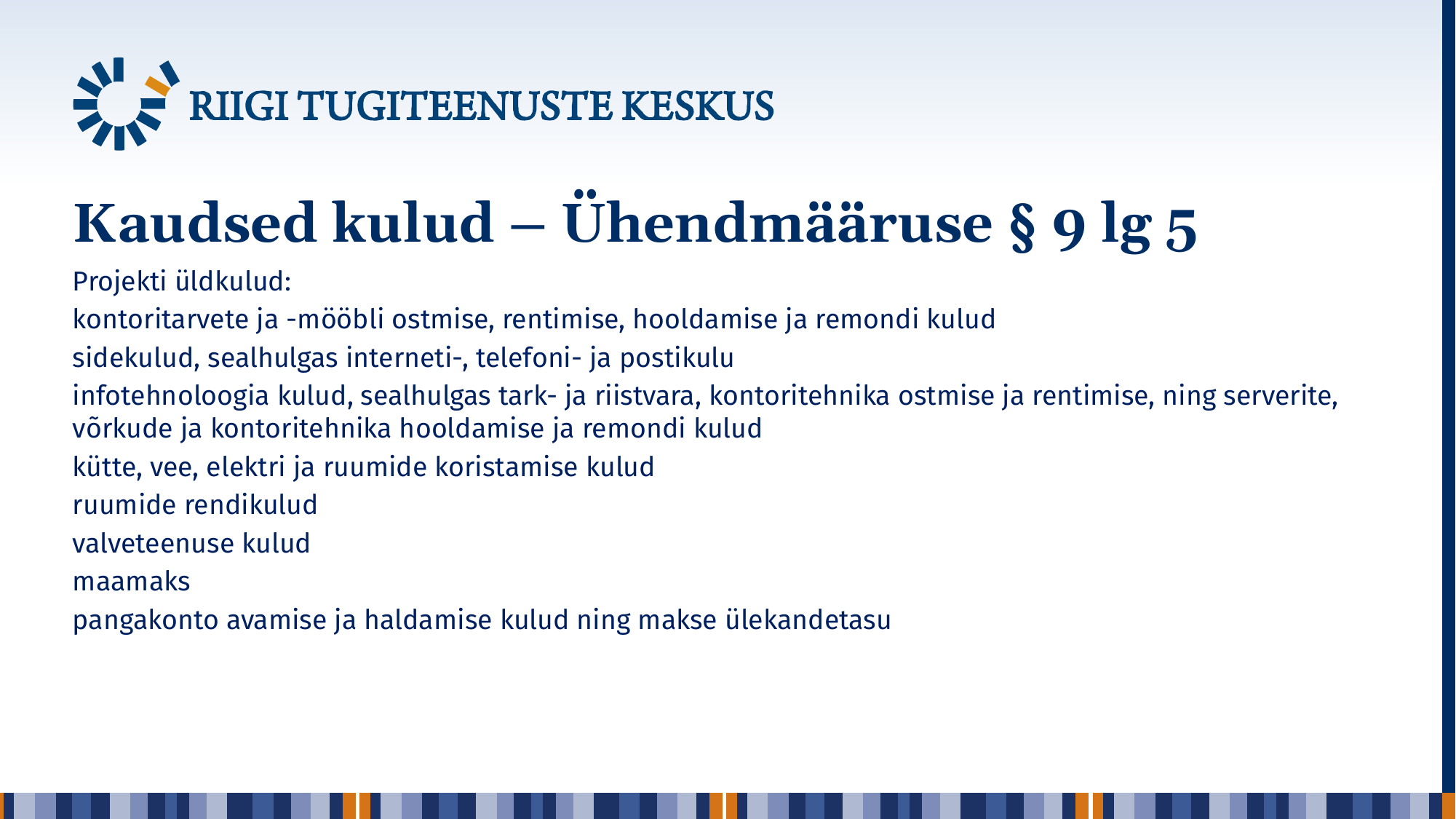

# Kaudsed kulud – Ühendmääruse § 9 lg 5
Projekti üldkulud:
kontoritarvete ja -mööbli ostmise, rentimise, hooldamise ja remondi kulud
sidekulud, sealhulgas interneti-, telefoni- ja postikulu
infotehnoloogia kulud, sealhulgas tark- ja riistvara, kontoritehnika ostmise ja rentimise, ning serverite, võrkude ja kontoritehnika hooldamise ja remondi kulud
kütte, vee, elektri ja ruumide koristamise kulud
ruumide rendikulud
valveteenuse kulud
maamaks
pangakonto avamise ja haldamise kulud ning makse ülekandetasu